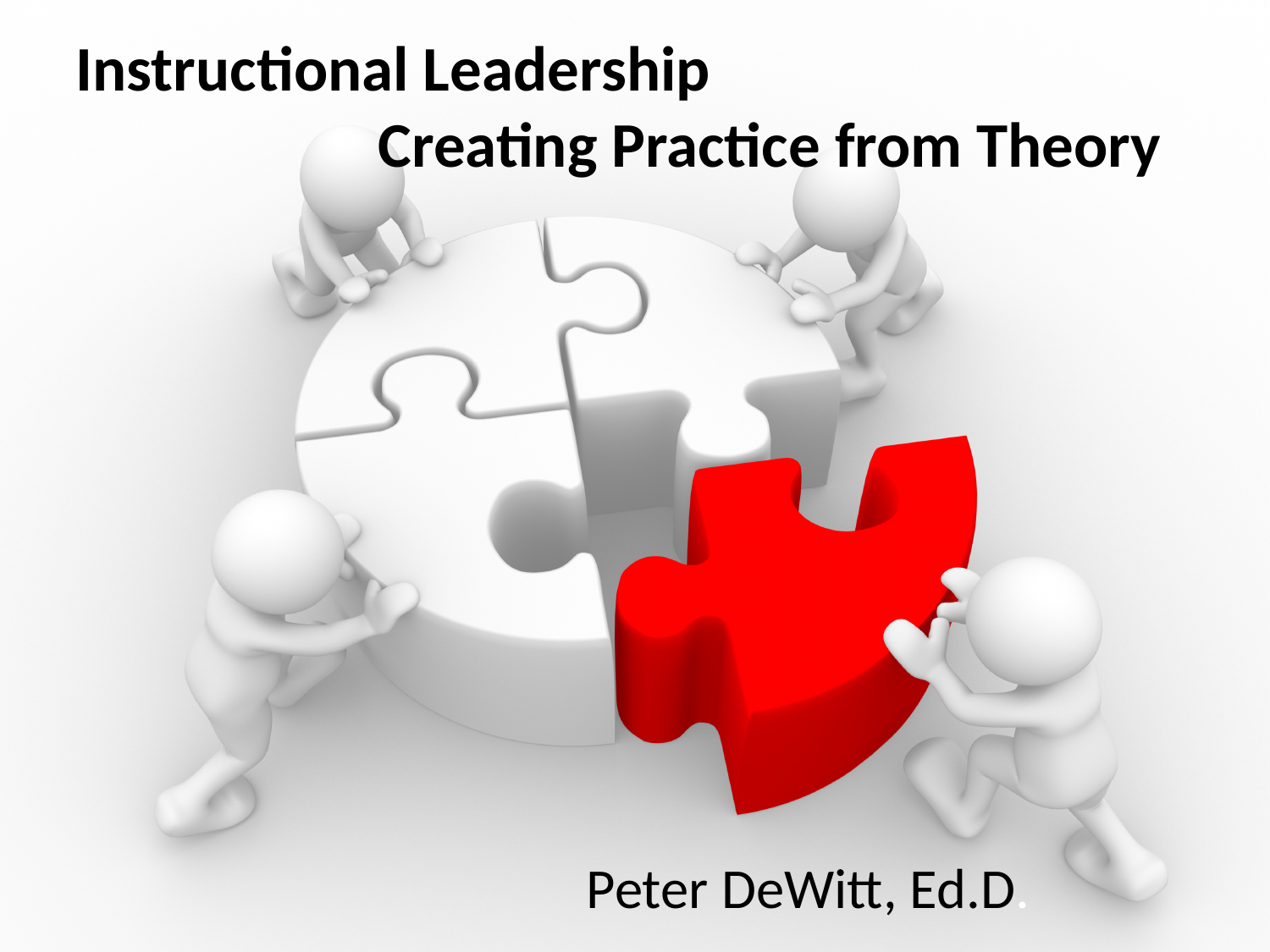

Instructional Leadership
                     Creating Practice from Theory
Peter DeWitt, Ed.D.